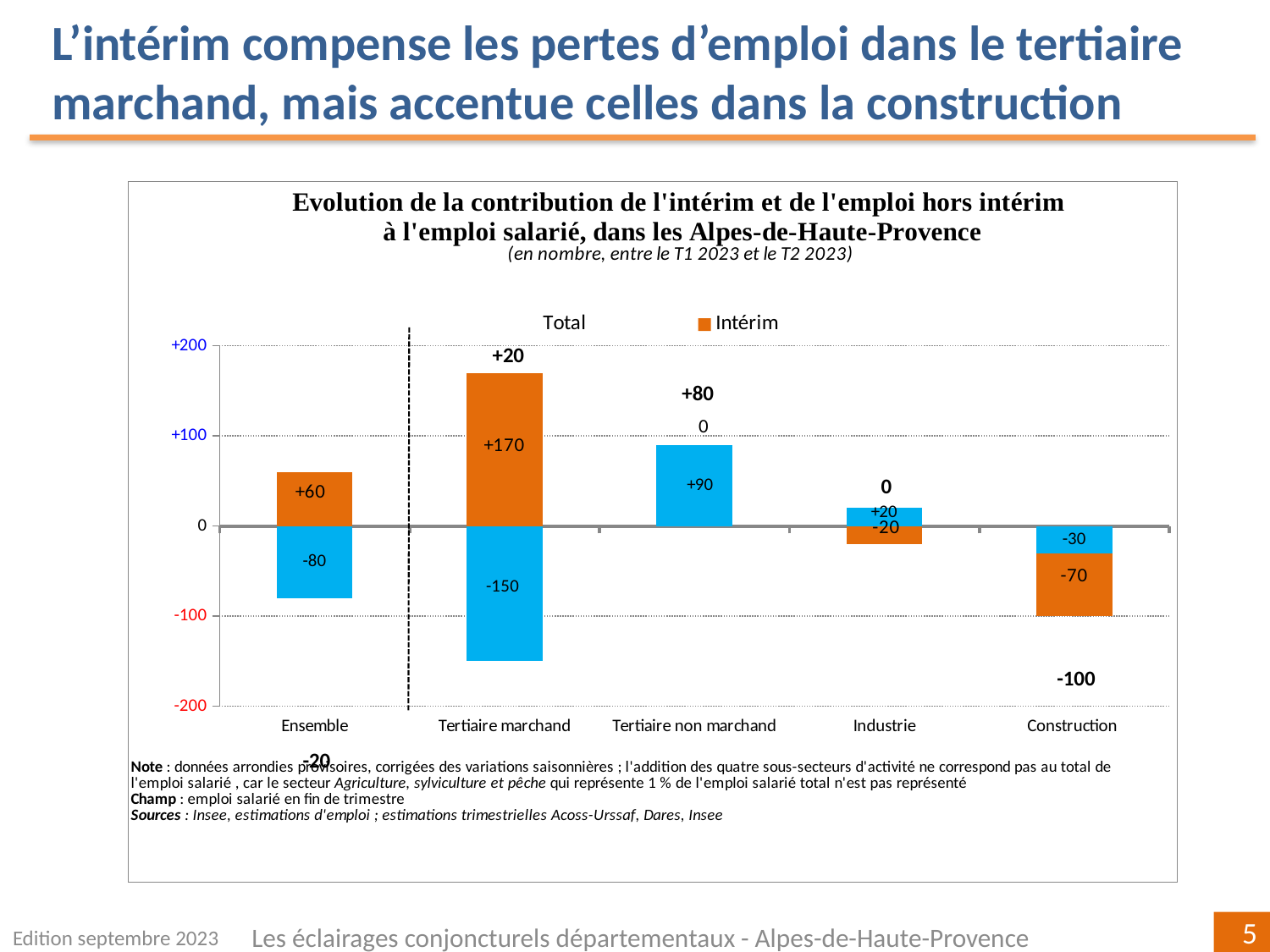

L’intérim compense les pertes d’emploi dans le tertiaire marchand, mais accentue celles dans la construction

### Chart

| Category |  |  |  |
|---|---|---|---|
| Ensemble | -80.0 | 60.0 | -20.0 |
| Tertiaire marchand | -150.0 | 170.0 | 20.0 |
| Tertiaire non marchand | 90.0 | 0.0 | 80.0 |
| Industrie | 20.0 | -20.0 | 0.0 |
| Construction
 | -30.0 | -70.0 | -100.0 |
Edition septembre 2023
Les éclairages conjoncturels départementaux - Alpes-de-Haute-Provence
5